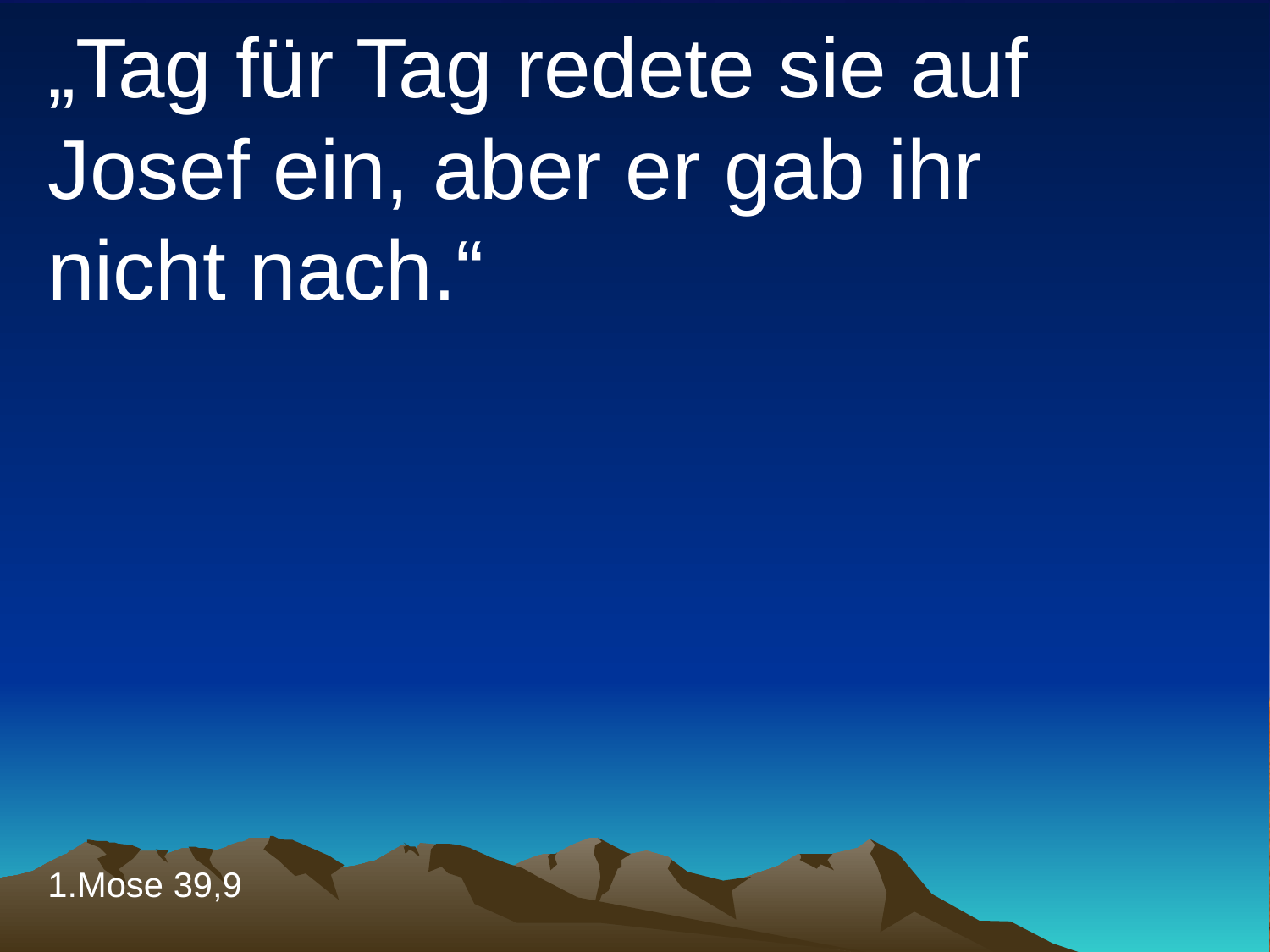

# „Tag für Tag redete sie auf Josef ein, aber er gab ihr nicht nach.“
1.Mose 39,9